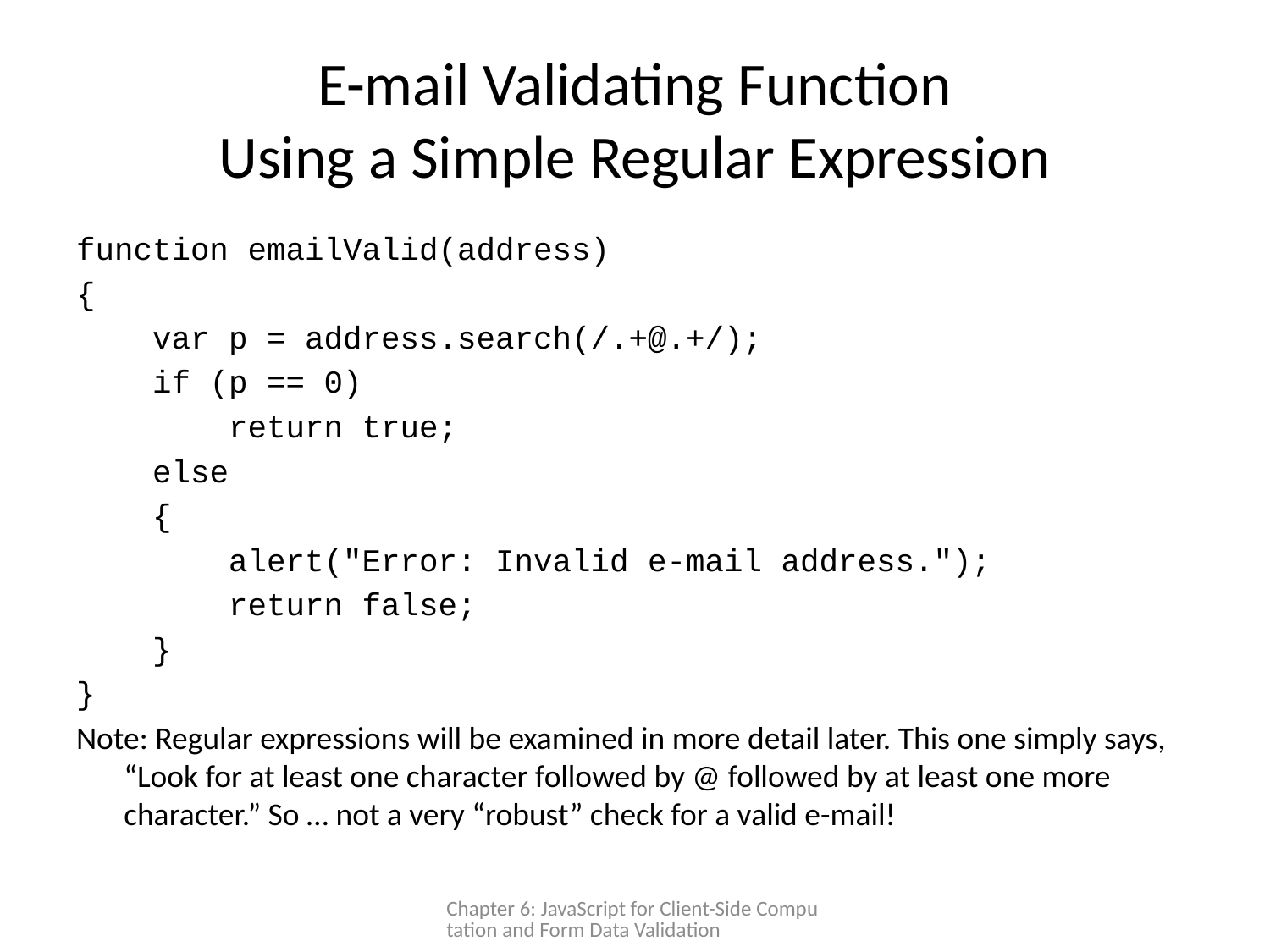

# E-mail Validating Function Using a Simple Regular Expression
function emailValid(address)
{
    var p = address.search(/.+@.+/);
    if (p == 0)
        return true;
    else
    {
        alert("Error: Invalid e-mail address.");
        return false;
    }
}
Note: Regular expressions will be examined in more detail later. This one simply says, “Look for at least one character followed by @ followed by at least one more character.” So … not a very “robust” check for a valid e-mail!
Chapter 6: JavaScript for Client-Side Computation and Form Data Validation